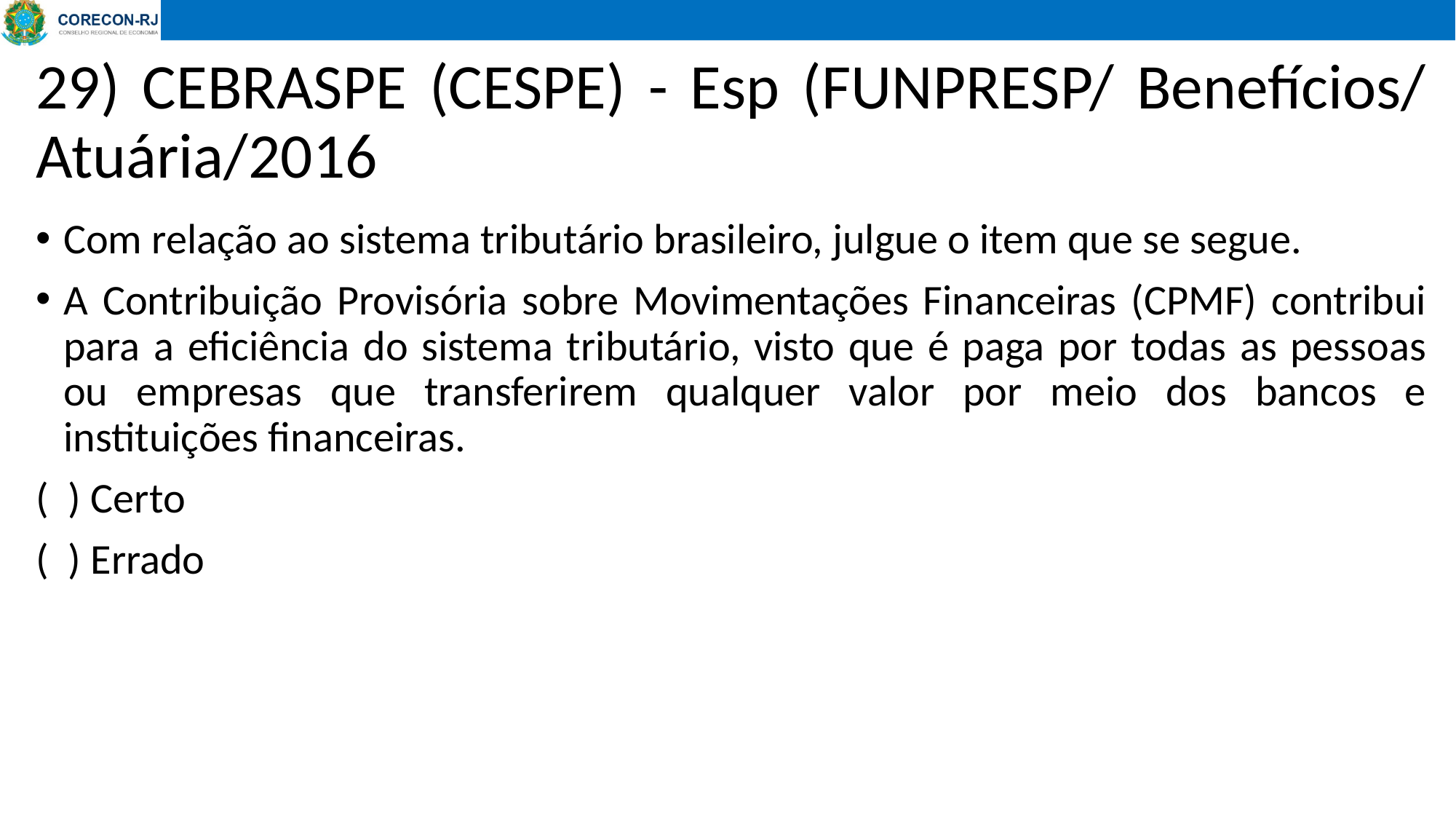

# 29) CEBRASPE (CESPE) - Esp (FUNPRESP/ Benefícios/ Atuária/2016
Com relação ao sistema tributário brasileiro, julgue o item que se segue.
A Contribuição Provisória sobre Movimentações Financeiras (CPMF) contribui para a eficiência do sistema tributário, visto que é paga por todas as pessoas ou empresas que transferirem qualquer valor por meio dos bancos e instituições financeiras.
(  ) Certo
(  ) Errado